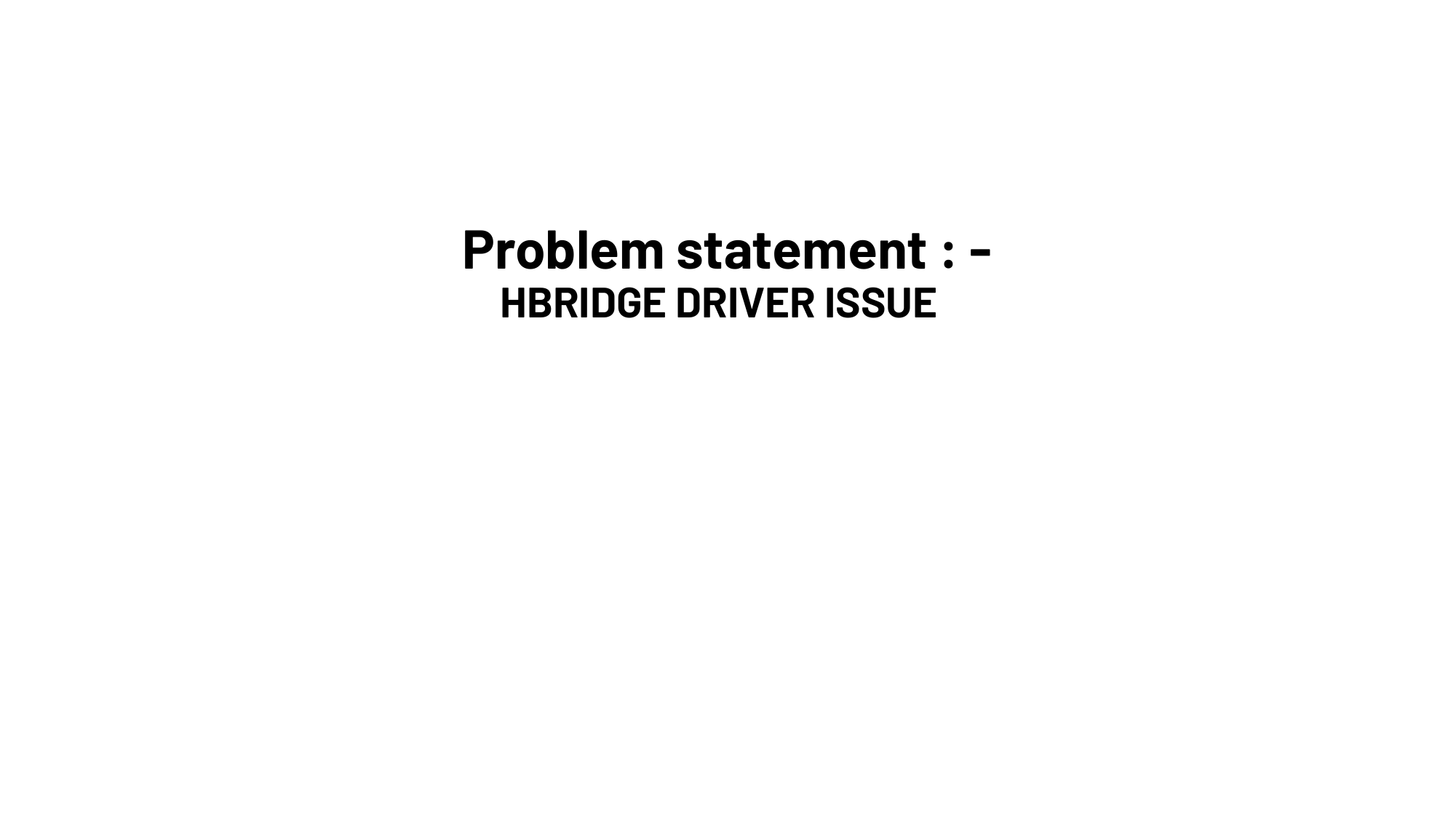

# Problem statement : - HBRIDGE DRIVER ISSUE